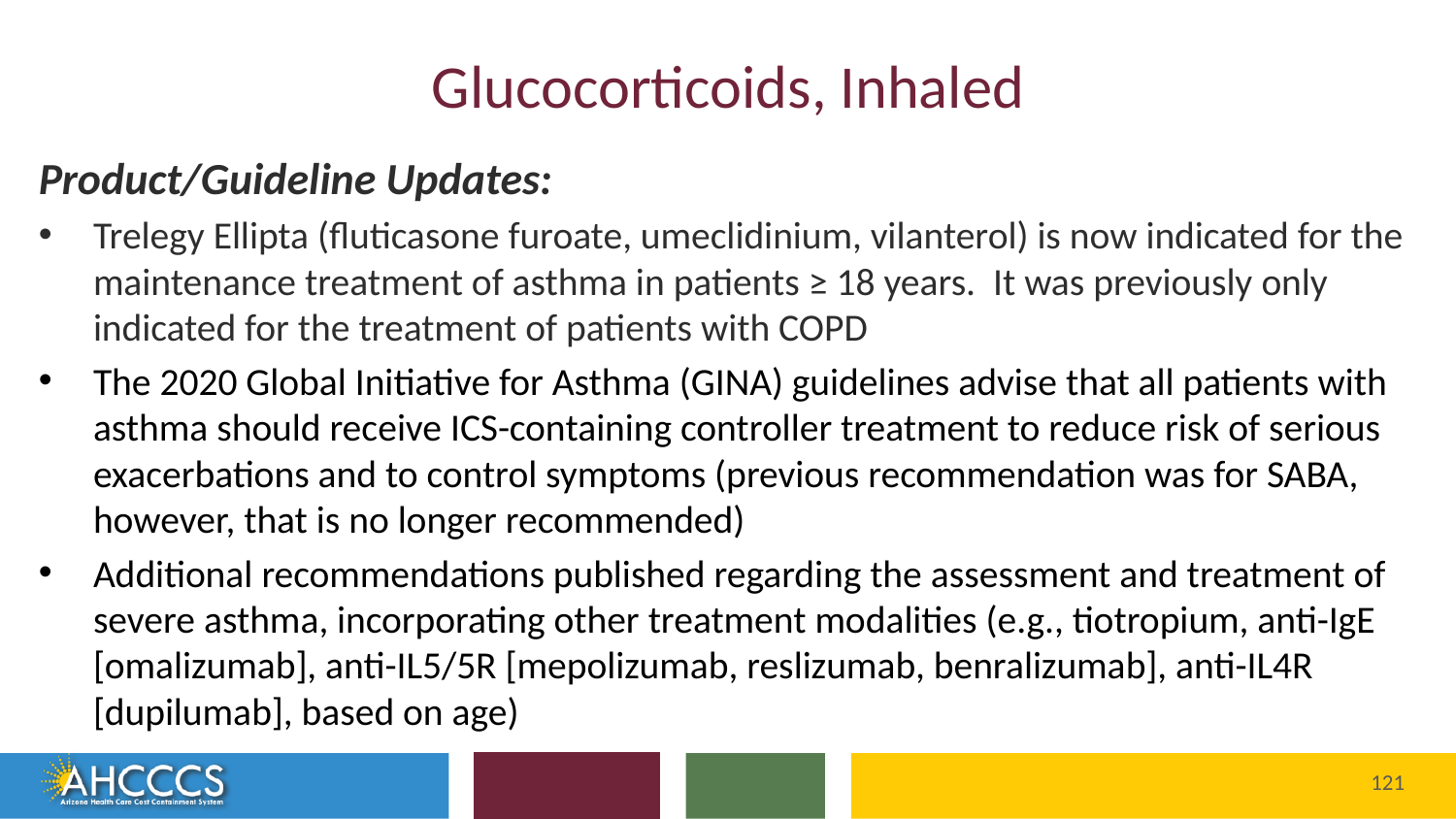

# Glucocorticoids, Inhaled
Product/Guideline Updates:
Trelegy Ellipta (fluticasone furoate, umeclidinium, vilanterol) is now indicated for the maintenance treatment of asthma in patients ≥ 18 years.  It was previously only indicated for the treatment of patients with COPD
The 2020 Global Initiative for Asthma (GINA) guidelines advise that all patients with asthma should receive ICS-containing controller treatment to reduce risk of serious exacerbations and to control symptoms (previous recommendation was for SABA, however, that is no longer recommended)
Additional recommendations published regarding the assessment and treatment of severe asthma, incorporating other treatment modalities (e.g., tiotropium, anti-IgE [omalizumab], anti-IL5/5R [mepolizumab, reslizumab, benralizumab], anti-IL4R [dupilumab], based on age)